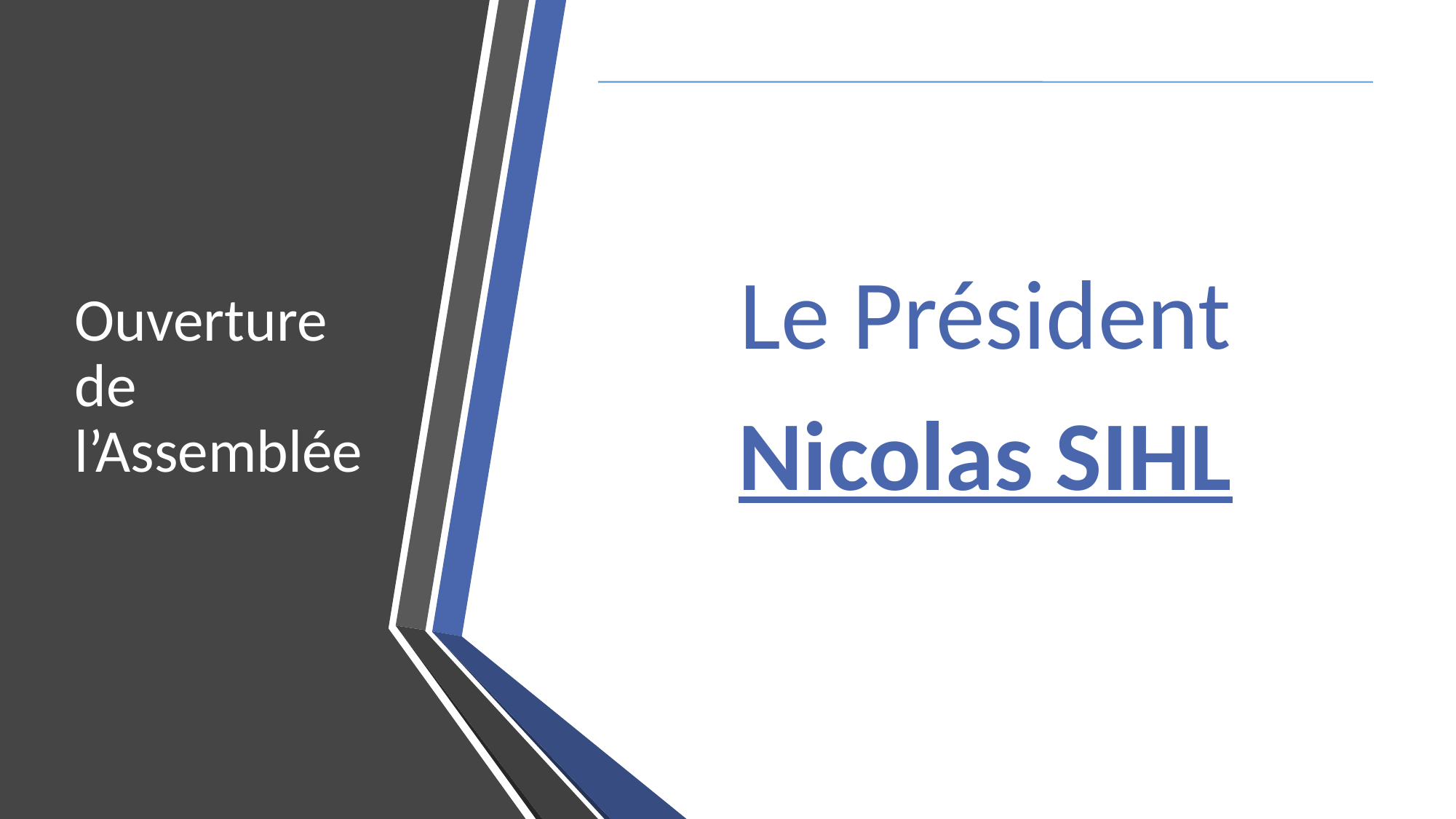

# Ouverture de l’Assemblée

Le Président
Nicolas SIHL